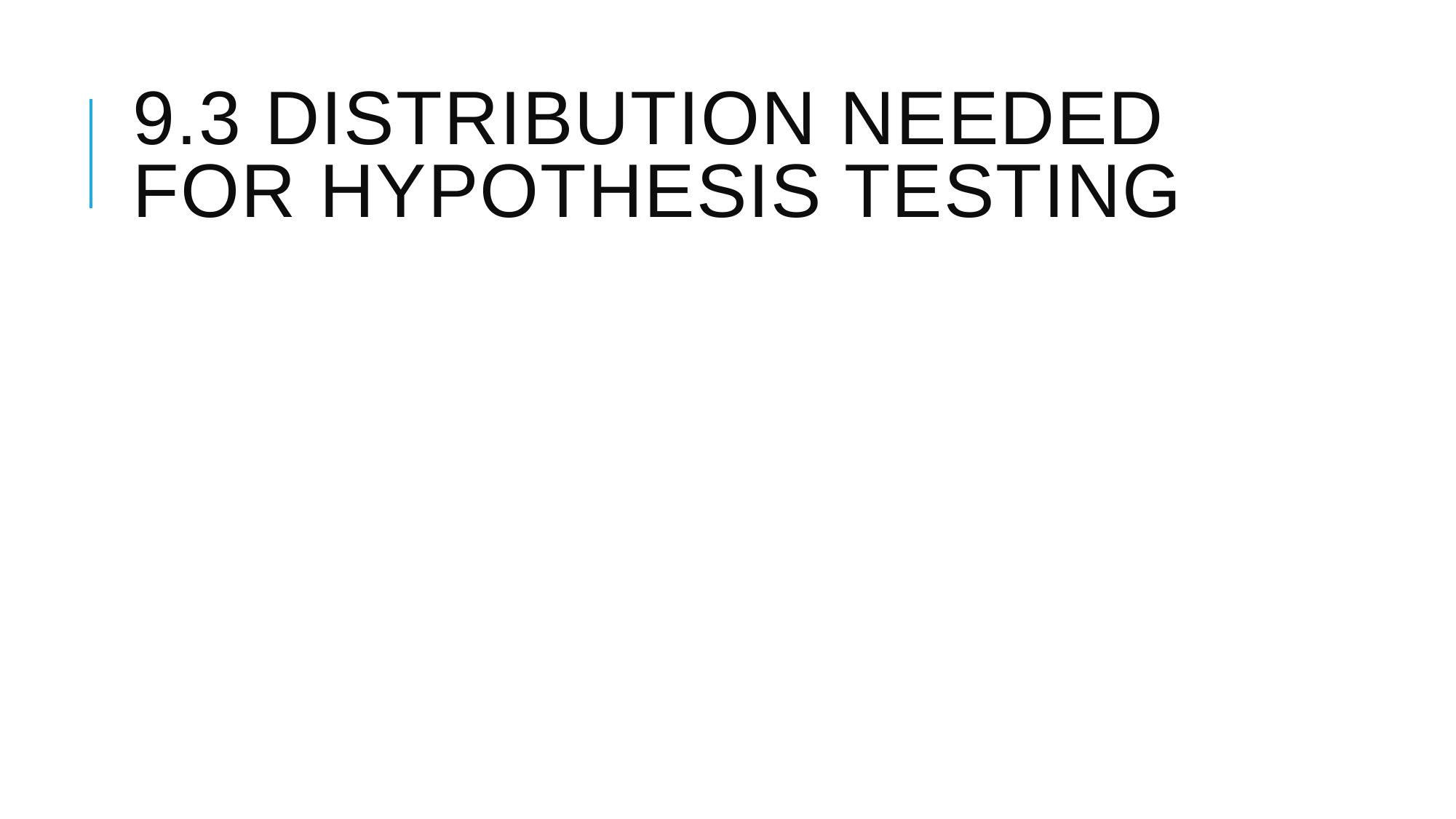

# 9.3 Distribution Needed for Hypothesis Testing